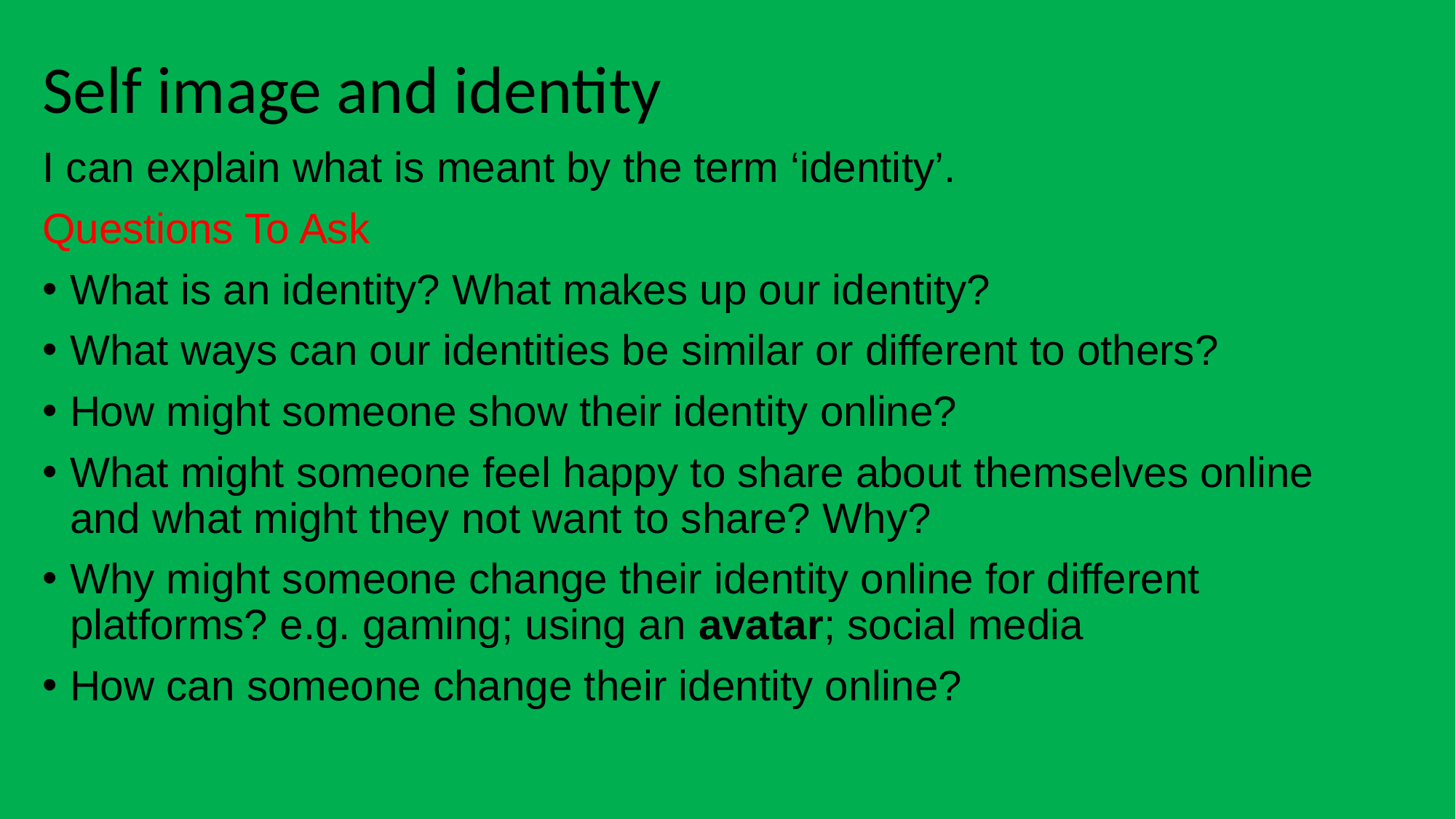

# Self image and identity
I can explain what is meant by the term ‘identity’.
Questions To Ask
What is an identity? What makes up our identity?
What ways can our identities be similar or different to others?
How might someone show their identity online?
What might someone feel happy to share about themselves online and what might they not want to share? Why?
Why might someone change their identity online for different platforms? e.g. gaming; using an avatar; social media
How can someone change their identity online?